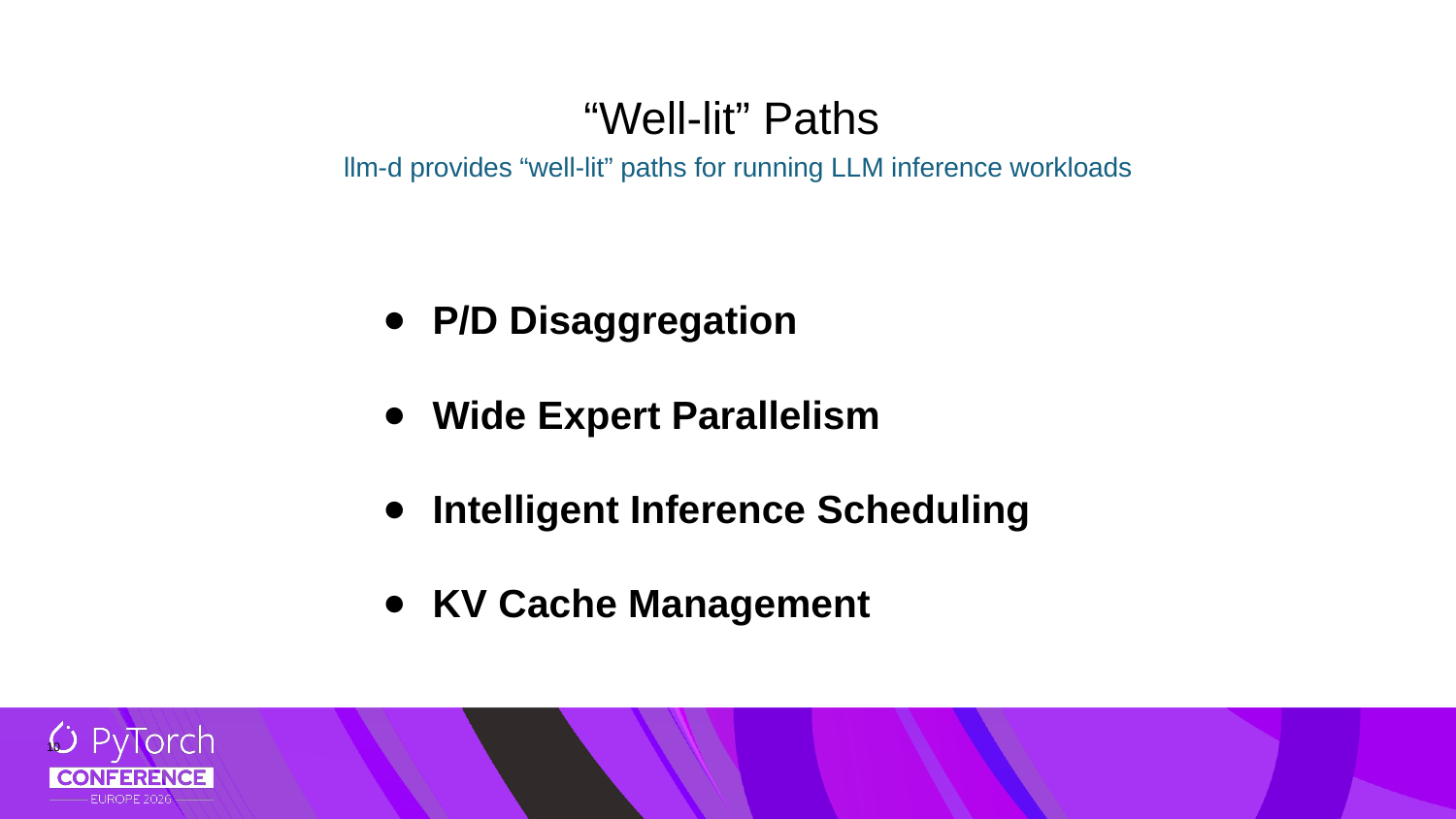

“Well-lit” Paths

llm-d provides “well-lit” paths for running LLM inference workloads
P/D Disaggregation

Wide Expert Parallelism

Intelligent Inference Scheduling

KV Cache Management
10